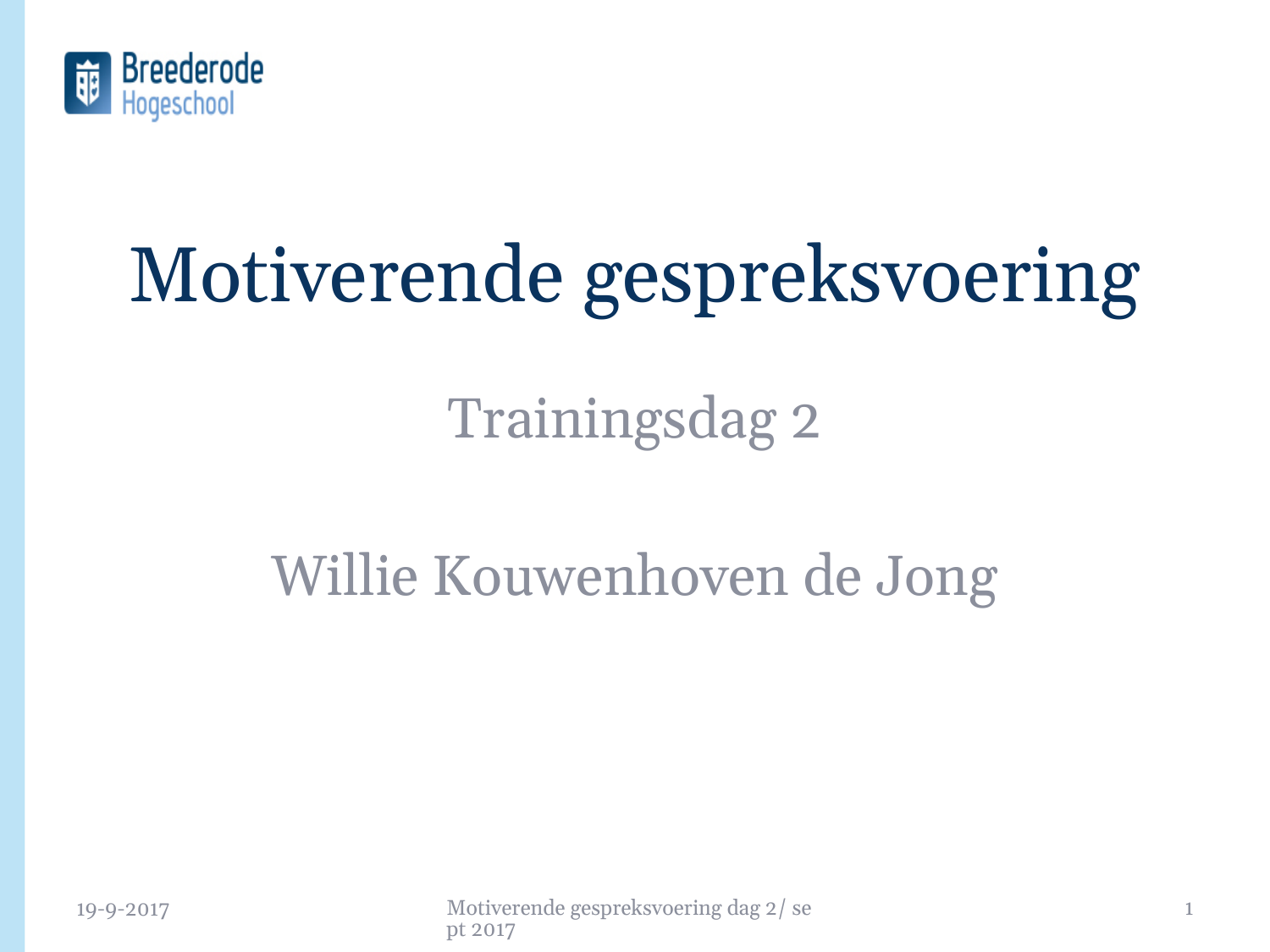

# Motiverende gespreksvoering
Trainingsdag 2

Willie Kouwenhoven de Jong
19-9-2017
Motiverende gespreksvoering dag 2/ sept 2017
1